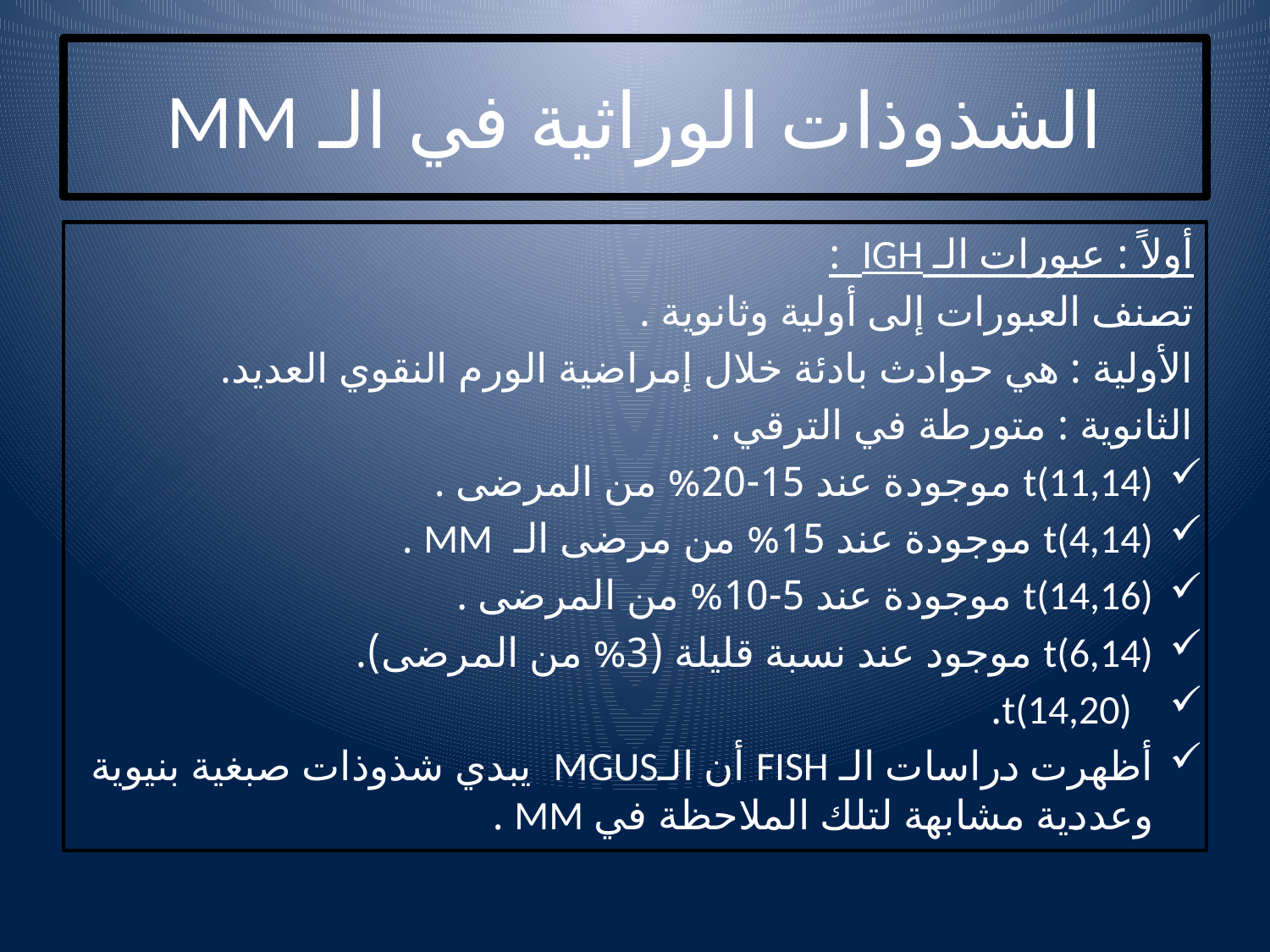

# الشذوذات الوراثية في الـ MM
أولاً : عبورات الـ IGH  :
تصنف العبورات إلى أولية وثانوية .
الأولية : هي حوادث بادئة خلال إمراضية الورم النقوي العديد.
الثانوية : متورطة في الترقي .
t(11,14) موجودة عند 15-20% من المرضى .
t(4,14) موجودة عند 15% من مرضى الـ  MM .
t(14,16) موجودة عند 5-10% من المرضى .
t(6,14) موجود عند نسبة قليلة (3% من المرضى).
  t(14,20).
أظهرت دراسات الـ FISH أن الـMGUS  يبدي شذوذات صبغية بنيوية وعددية مشابهة لتلك الملاحظة في MM .